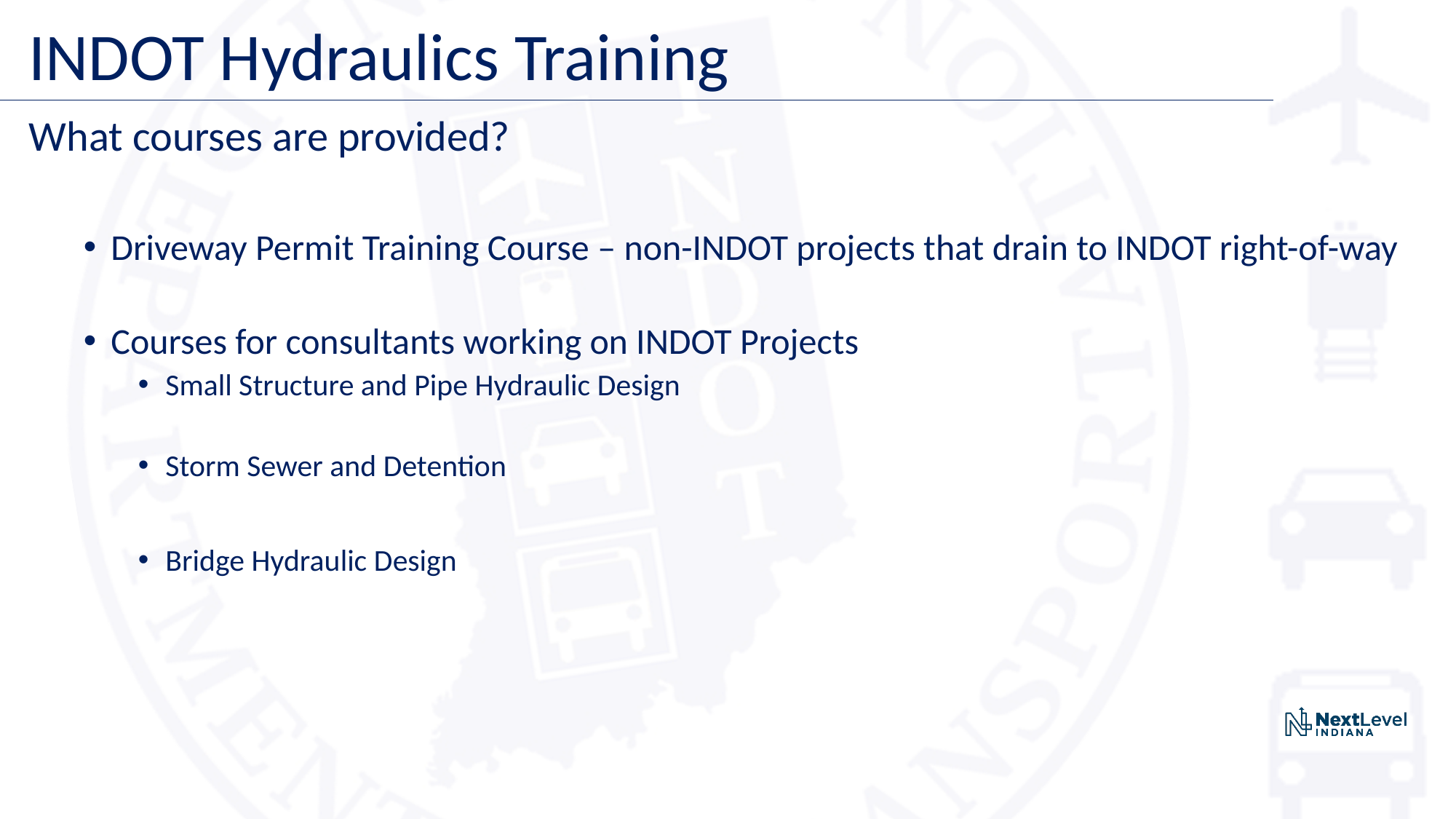

# INDOT Hydraulics Training
What courses are provided?

Driveway Permit Training Course – non-INDOT projects that drain to INDOT right-of-way

Courses for consultants working on INDOT Projects
Small Structure and Pipe Hydraulic Design

Storm Sewer and Detention

Bridge Hydraulic Design